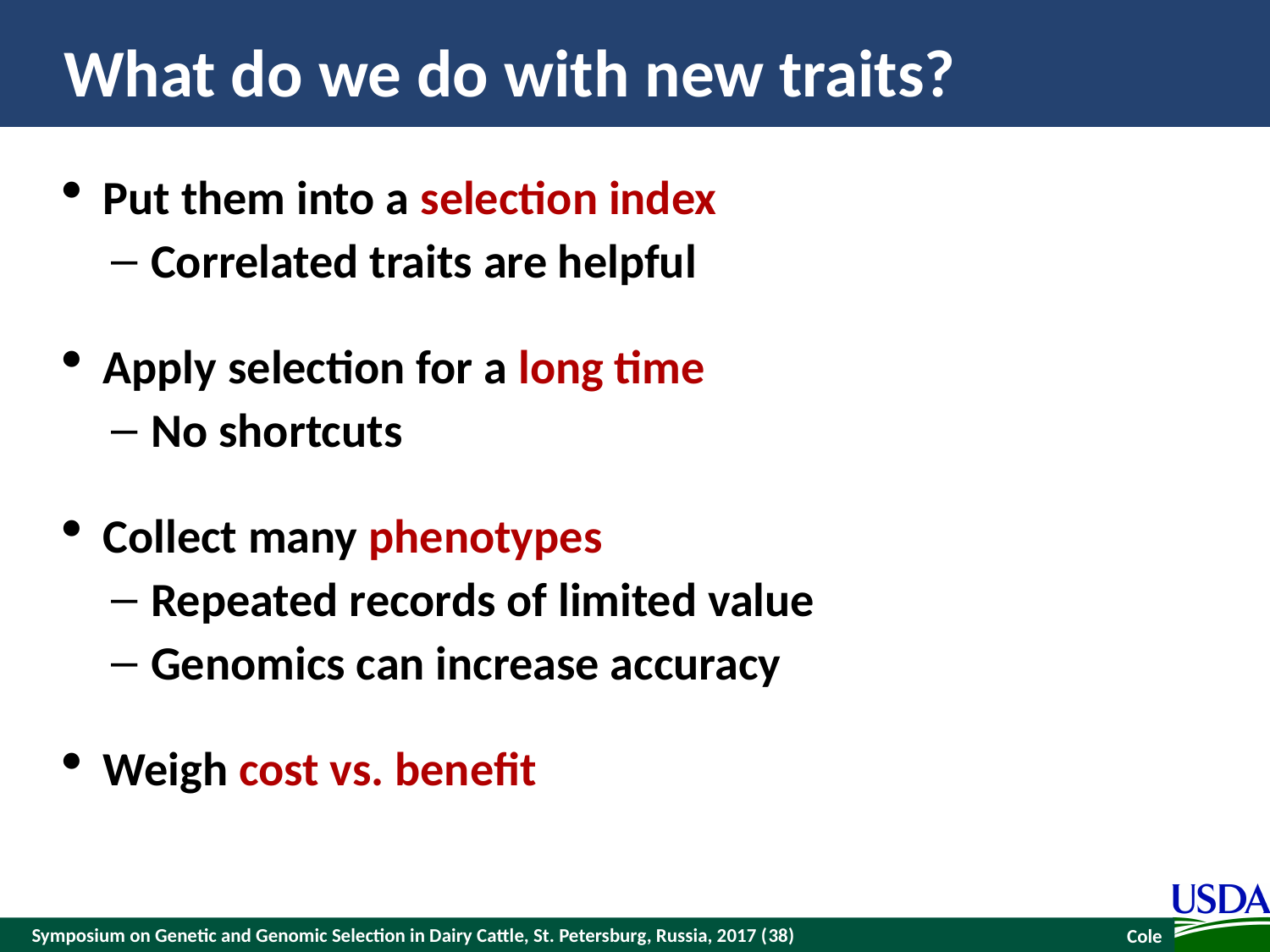

# What do we do with new traits?
Put them into a selection index
Correlated traits are helpful
Apply selection for a long time
No shortcuts
Collect many phenotypes
Repeated records of limited value
Genomics can increase accuracy
Weigh cost vs. benefit